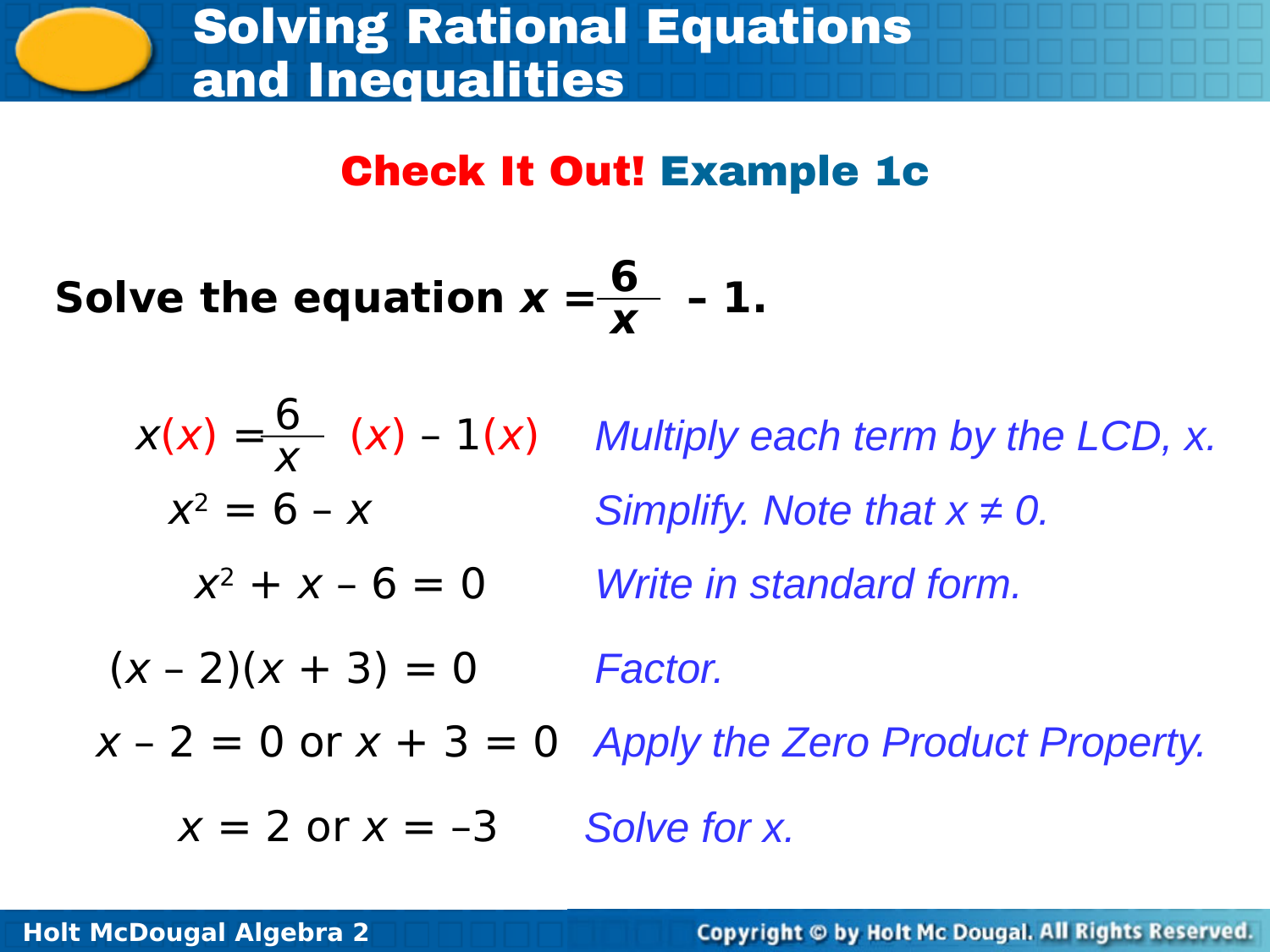

Check It Out! Example 1c
6
x

Solve the equation x =      – 1.
6
x

x(x) =      (x) – 1(x)
Multiply each term by the LCD, x.
x2 = 6 – x
Simplify. Note that x ≠ 0.
x2 + x – 6 = 0
Write in standard form.
(x – 2)(x + 3) = 0
Factor.
x – 2 = 0 or x + 3 = 0
Apply the Zero Product Property.
x = 2 or x = –3
Solve for x.